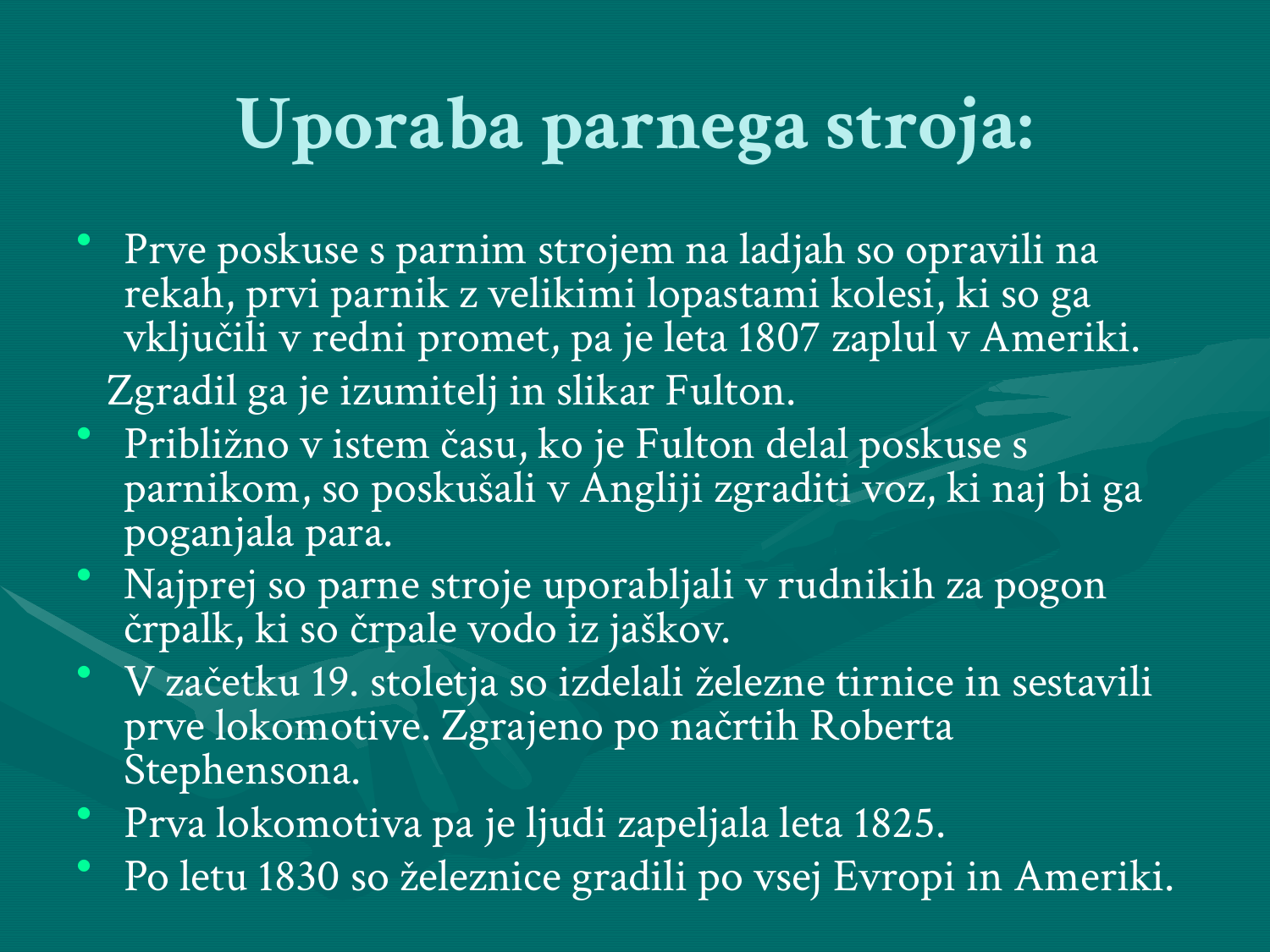

# Uporaba parnega stroja:
Prve poskuse s parnim strojem na ladjah so opravili na rekah, prvi parnik z velikimi lopastami kolesi, ki so ga vključili v redni promet, pa je leta 1807 zaplul v Ameriki.
   Zgradil ga je izumitelj in slikar Fulton.
Približno v istem času, ko je Fulton delal poskuse s parnikom, so poskušali v Angliji zgraditi voz, ki naj bi ga poganjala para.
Najprej so parne stroje uporabljali v rudnikih za pogon črpalk, ki so črpale vodo iz jaškov.
V začetku 19. stoletja so izdelali železne tirnice in sestavili prve lokomotive. Zgrajeno po načrtih Roberta Stephensona.
Prva lokomotiva pa je ljudi zapeljala leta 1825.
Po letu 1830 so železnice gradili po vsej Evropi in Ameriki.